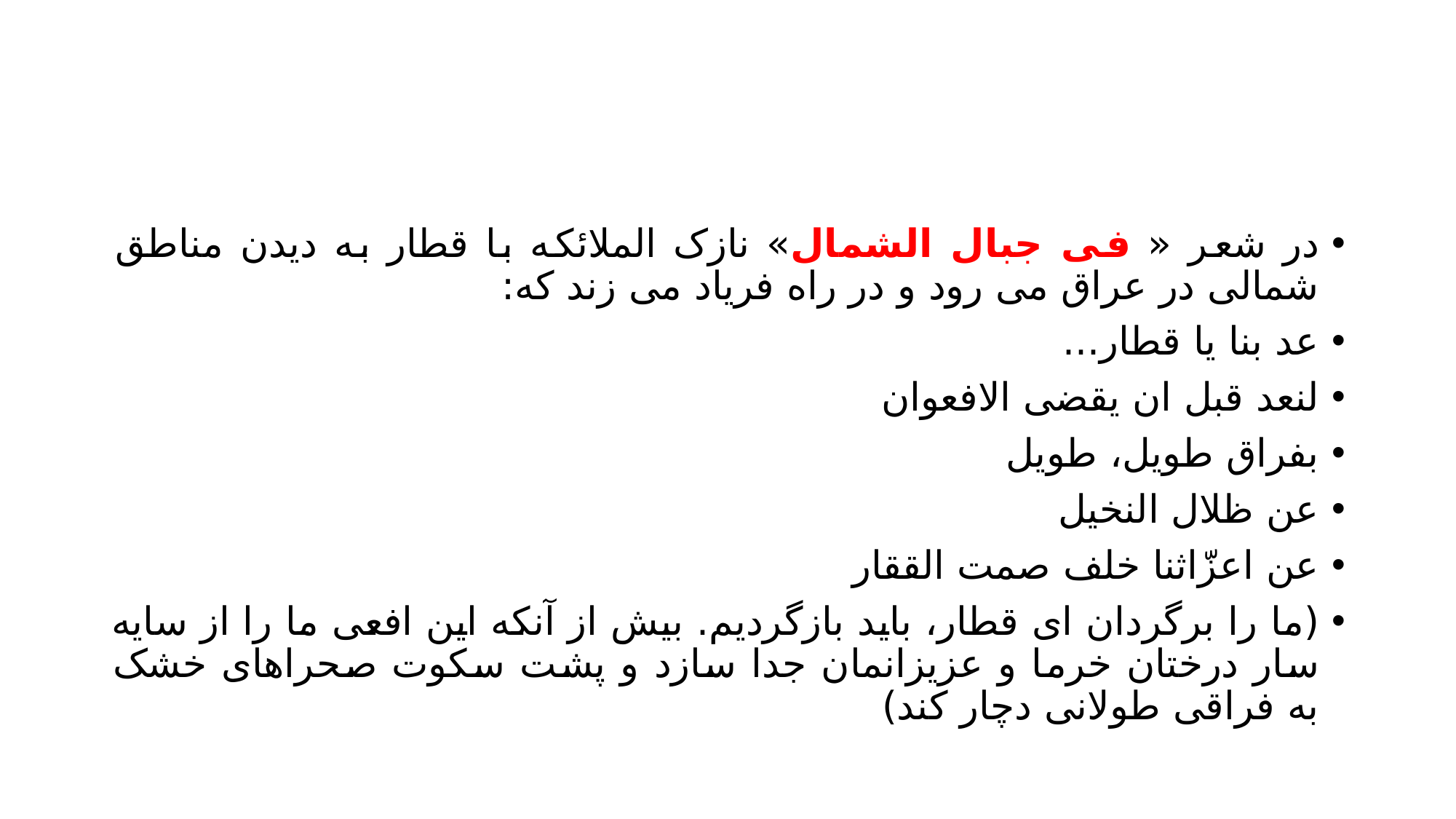

#
در شعر « فی جبال الشمال» نازک الملائکه با قطار به دیدن مناطق شمالی در عراق می رود و در راه فریاد می زند که:
عد بنا یا قطار...
لنعد قبل ان یقضی الافعوان
بفراق طویل، طویل
عن ظلال النخیل
عن اعزّاثنا خلف صمت الققار
(ما را برگردان ای قطار، باید بازگردیم. بیش از آنکه این افعی ما را از سایه سار درختان خرما و عزیزانمان جدا سازد و پشت سکوت صحراهای خشک به فراقی طولانی دچار کند)